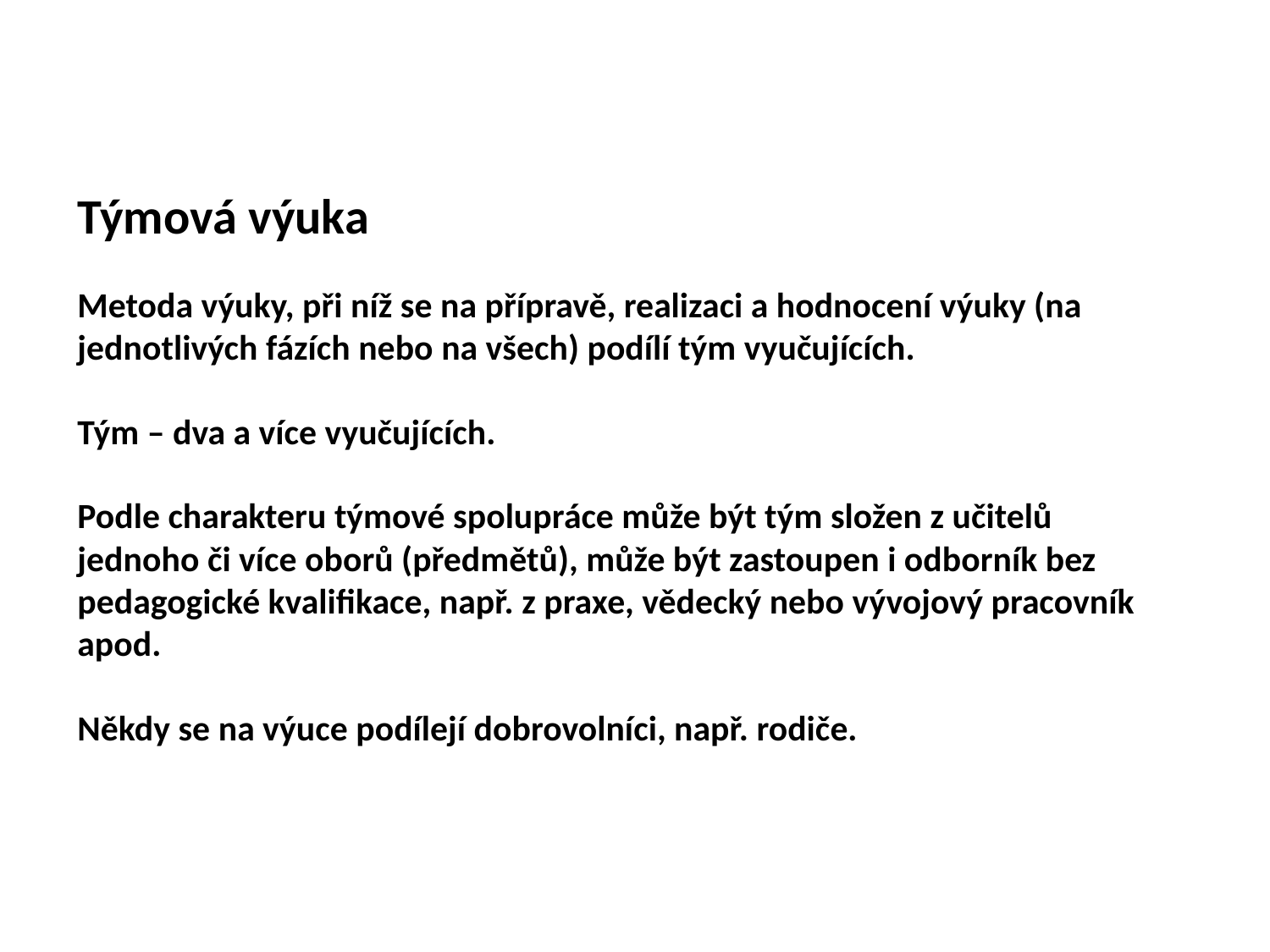

Týmová výuka

Metoda výuky, při níž se na přípravě, realizaci a hodnocení výuky (na jednotlivých fázích nebo na všech) podílí
tým vyučujících.
Tým – dva a více vyučujících. Podle charakteru týmové spolupráce může být tým složen z učitelů jednoho
či více oborů (předmětů), může být zastoupen i odborník bez pedagogické kvalifikace, např. z praxe, vědecký
nebo vývojový pracovník apod. Někdy se na výuce podílejí dobrovolníci, např. rodiče.

Týmová výuka

Metoda výuky, při níž se na přípravě, realizaci a hodnocení výuky (na jednotlivých fázích nebo na všech) podílí tým vyučujících.

Tým – dva a více vyučujících.

Podle charakteru týmové spolupráce může být tým složen z učitelů jednoho či více oborů (předmětů), může být zastoupen i odborník bez pedagogické kvalifikace, např. z praxe, vědecký nebo vývojový pracovník apod.

Někdy se na výuce podílejí dobrovolníci, např. rodiče.